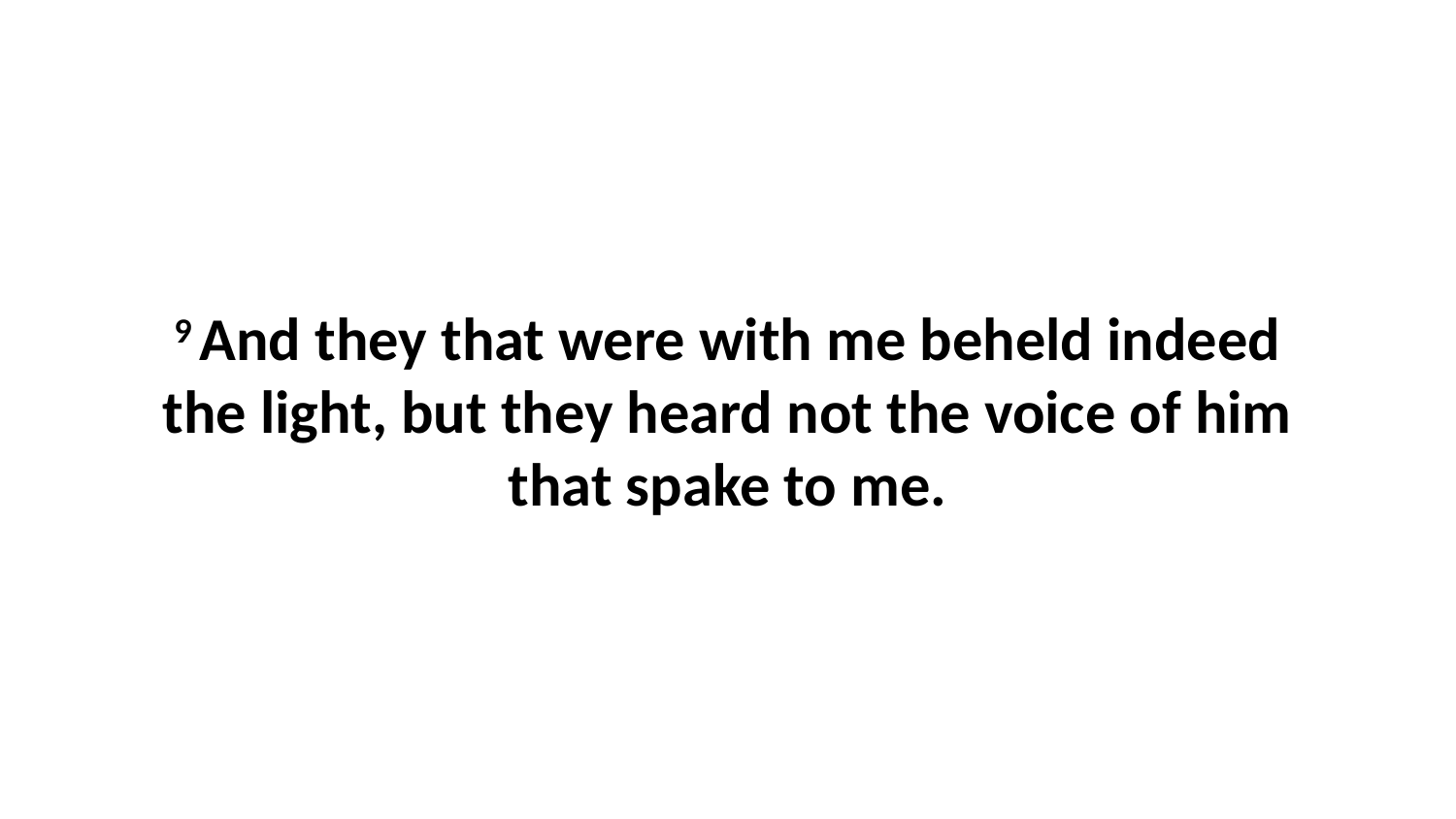

9 And they that were with me beheld indeed the light, but they heard not the voice of him that spake to me.